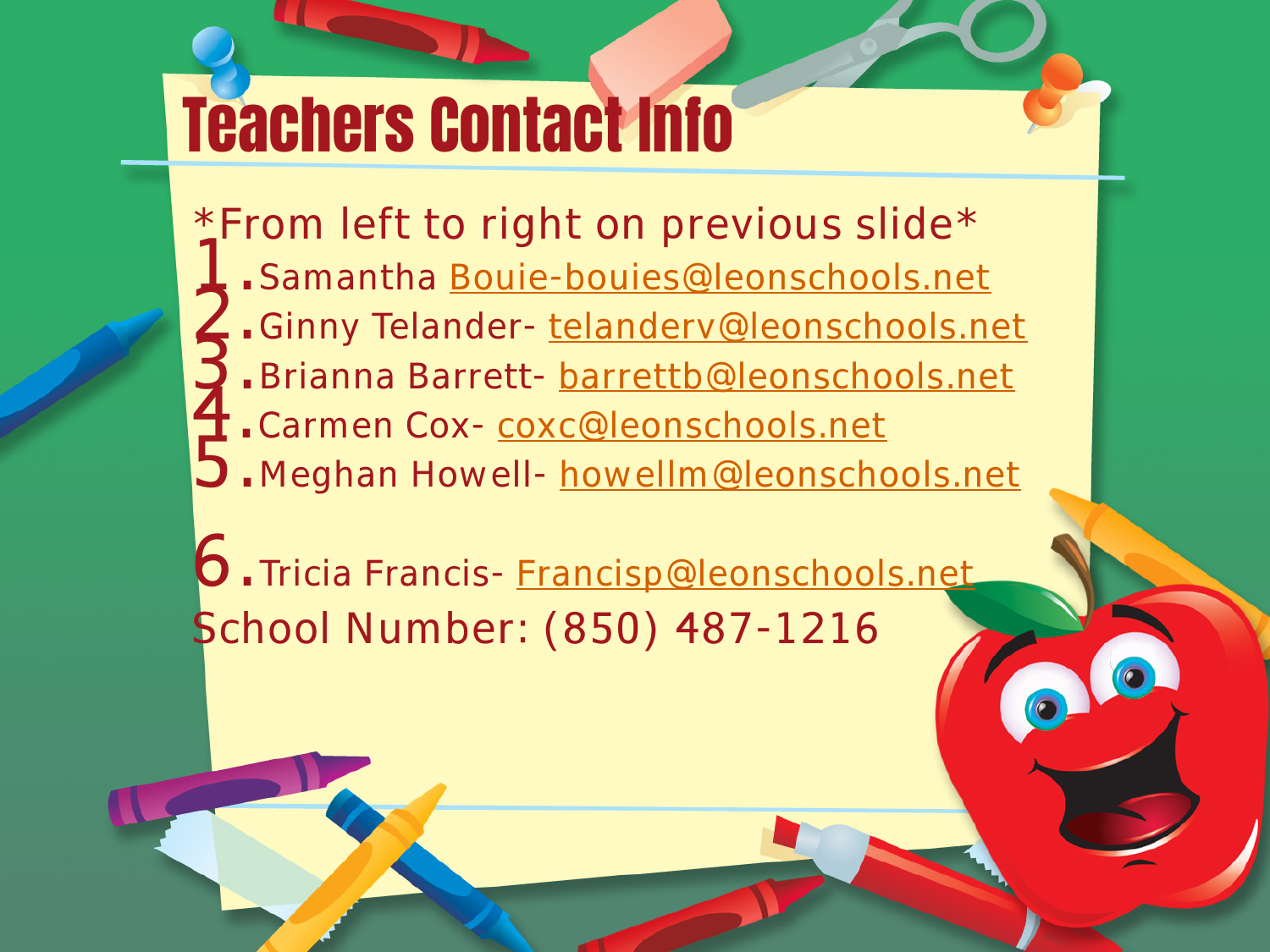

# Teachers Contact Info
*From left to right on previous slide*
Samantha Bouie-bouies@leonschools.net
Ginny Telander- telanderv@leonschools.net
Brianna Barrett- barrettb@leonschools.net
Carmen Cox- coxc@leonschools.net
Meghan Howell- howellm@leonschools.net

Tricia Francis- Francisp@leonschools.net
School Number: (850) 487-1216